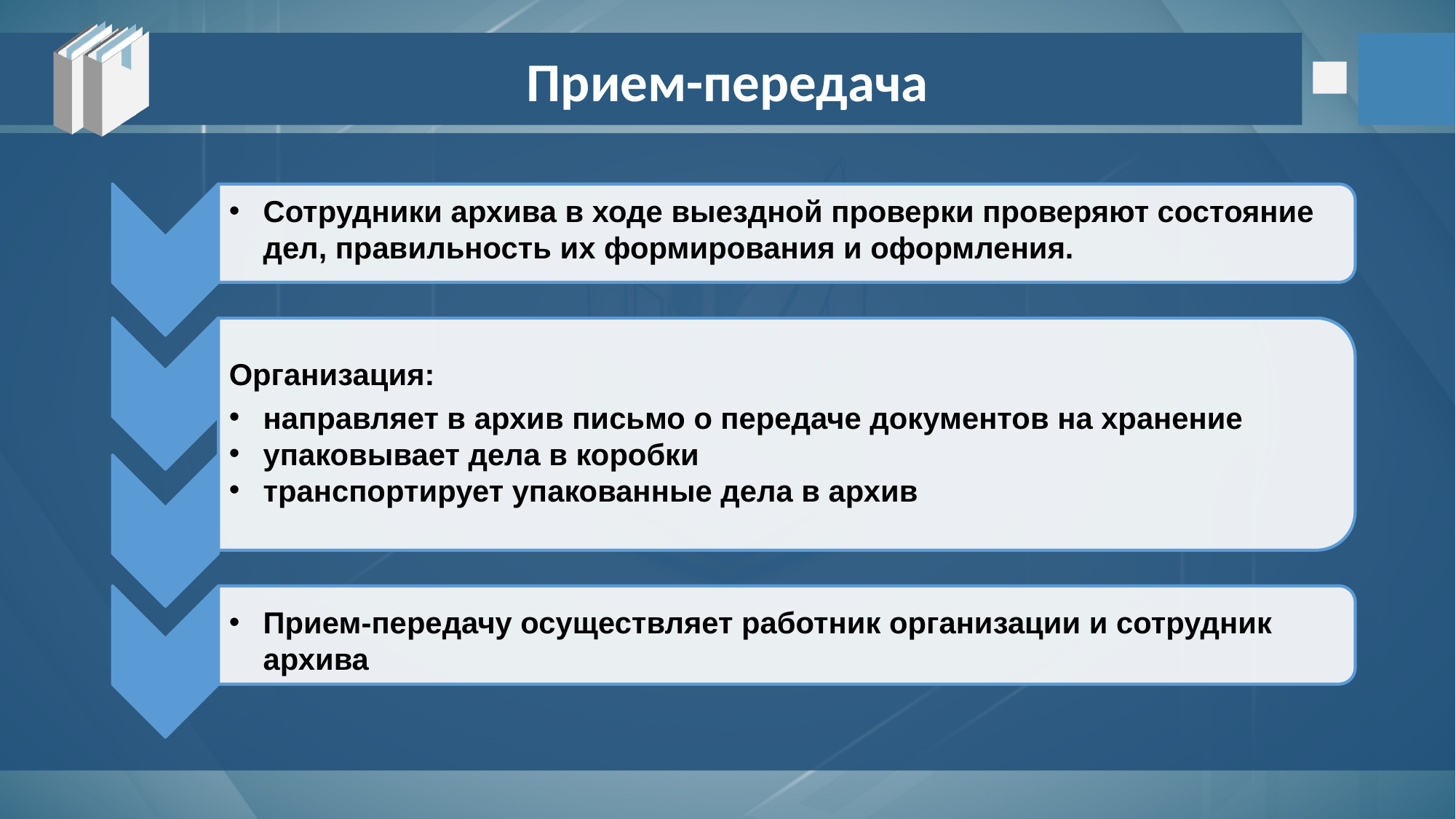

Прием-передача

Сотрудники архива в ходе выездной проверки проверяют состояние дел, правильность их формирования и оформления.

Организация:

направляет в архив письмо о передаче документов на хранение
упаковывает дела в коробки
транспортирует упакованные дела в архив

Прием-передачу осуществляет работник организации и сотрудник архива